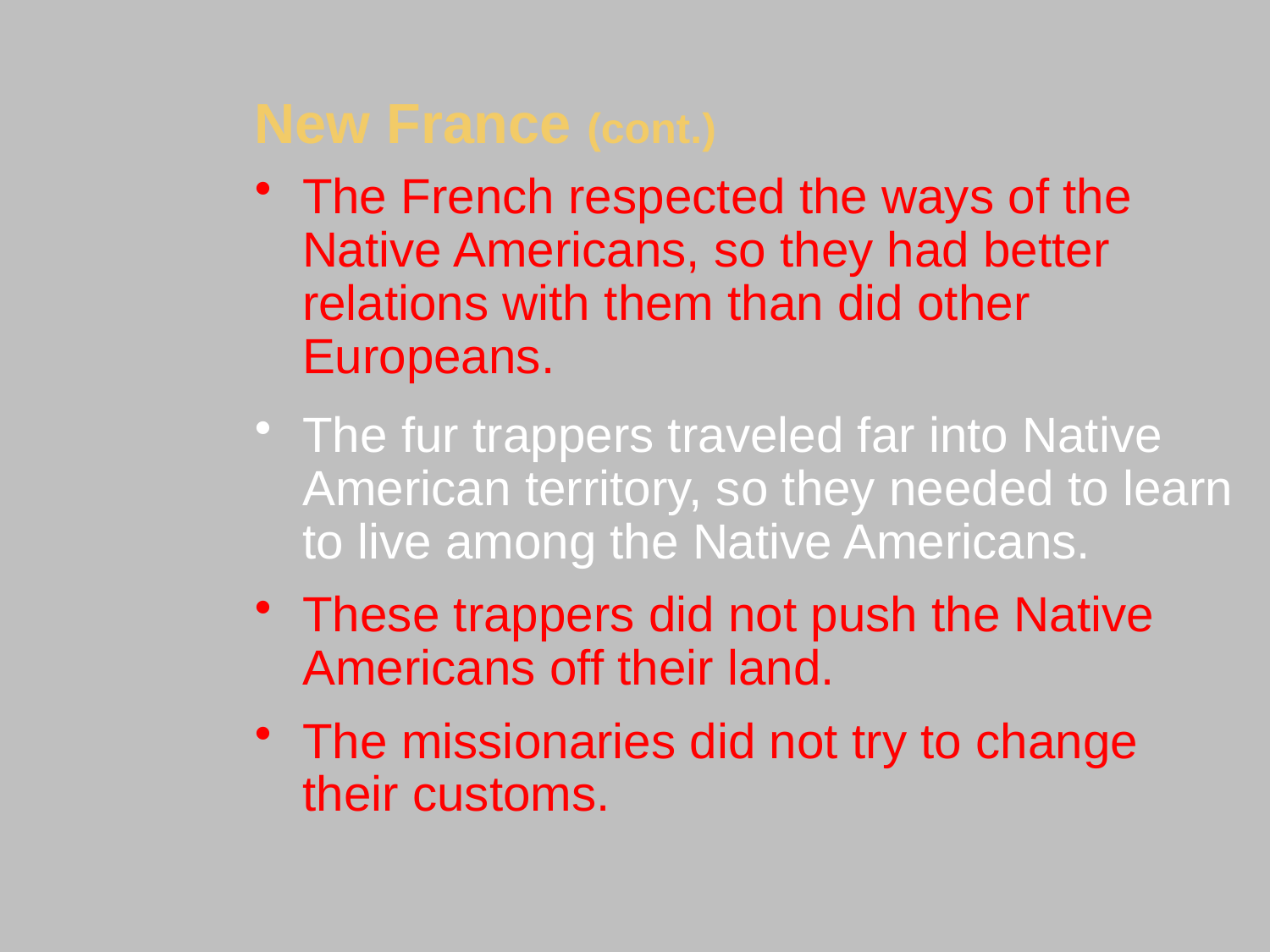

New France (cont.)
The French respected the ways of the Native Americans, so they had better relations with them than did other Europeans.
The fur trappers traveled far into Native American territory, so they needed to learn to live among the Native Americans.
These trappers did not push the Native Americans off their land.
The missionaries did not try to change their customs.